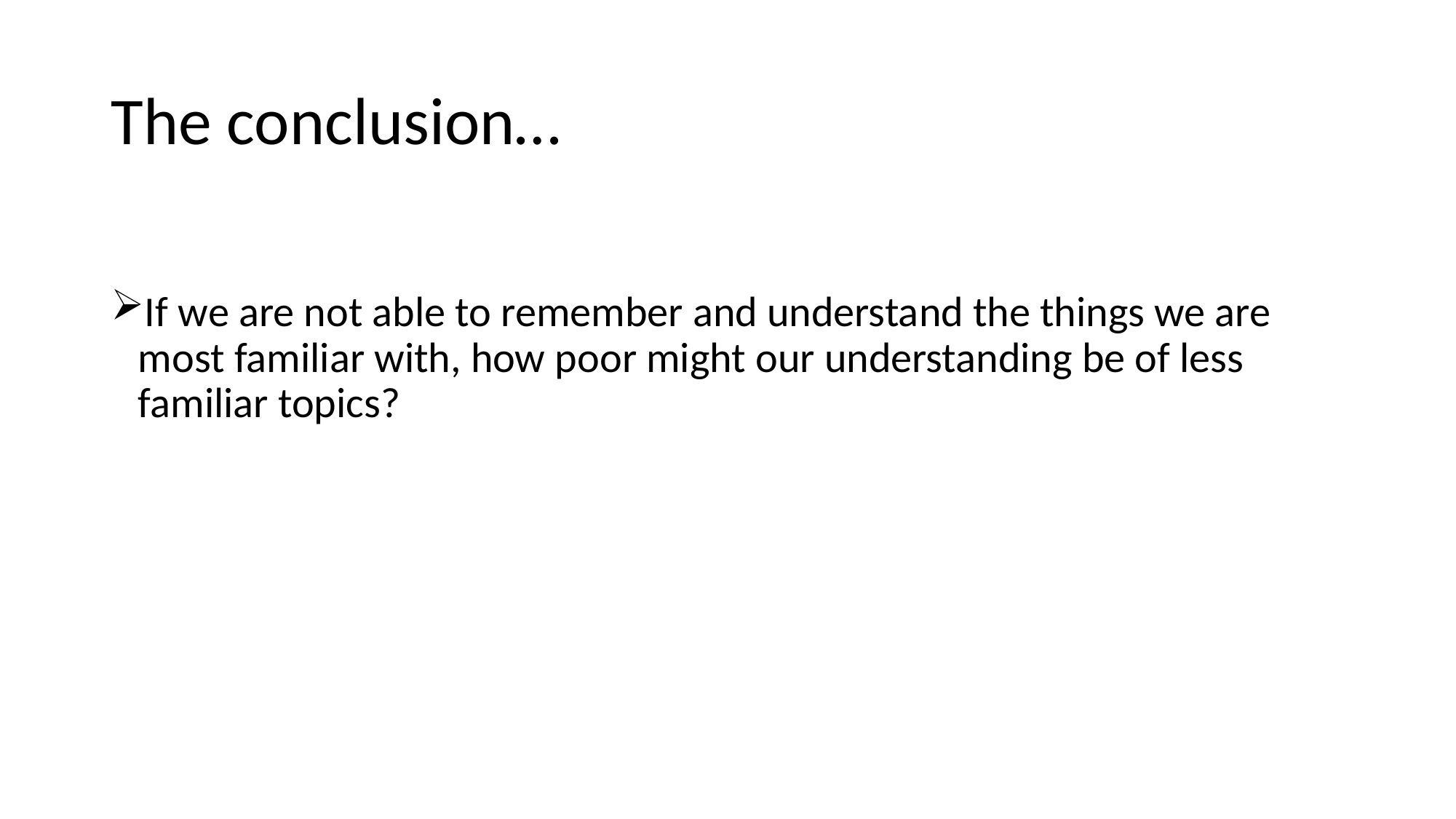

# The conclusion…

If we are not able to remember and understand the things we are most familiar with, how poor might our understanding be of less familiar topics?